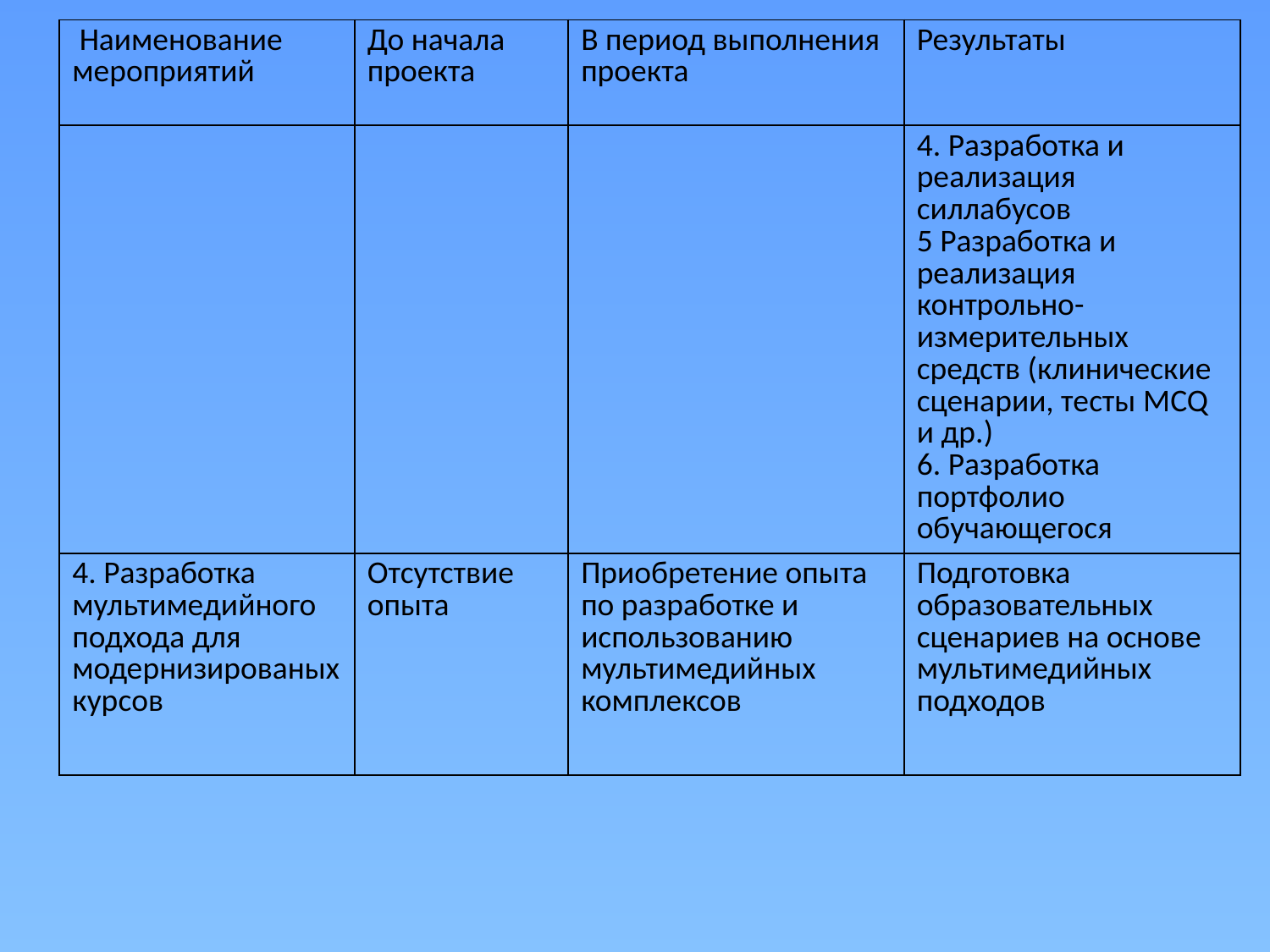

| Наименование мероприятий | До начала проекта | В период выполнения проекта | Результаты |
| --- | --- | --- | --- |
|  |  |  | 4. Разработка и реализация силлабусов 5 Разработка и реализация контрольно-измерительных средств (клинические сценарии, тесты MCQ и др.) 6. Разработка портфолио обучающегося |
| 4. Разработка мультимедийного подхода для модернизированых курсов | Отсутствие опыта | Приобретение опыта по разработке и использованию мультимедийных комплексов | Подготовка образовательных сценариев на основе мультимедийных подходов |